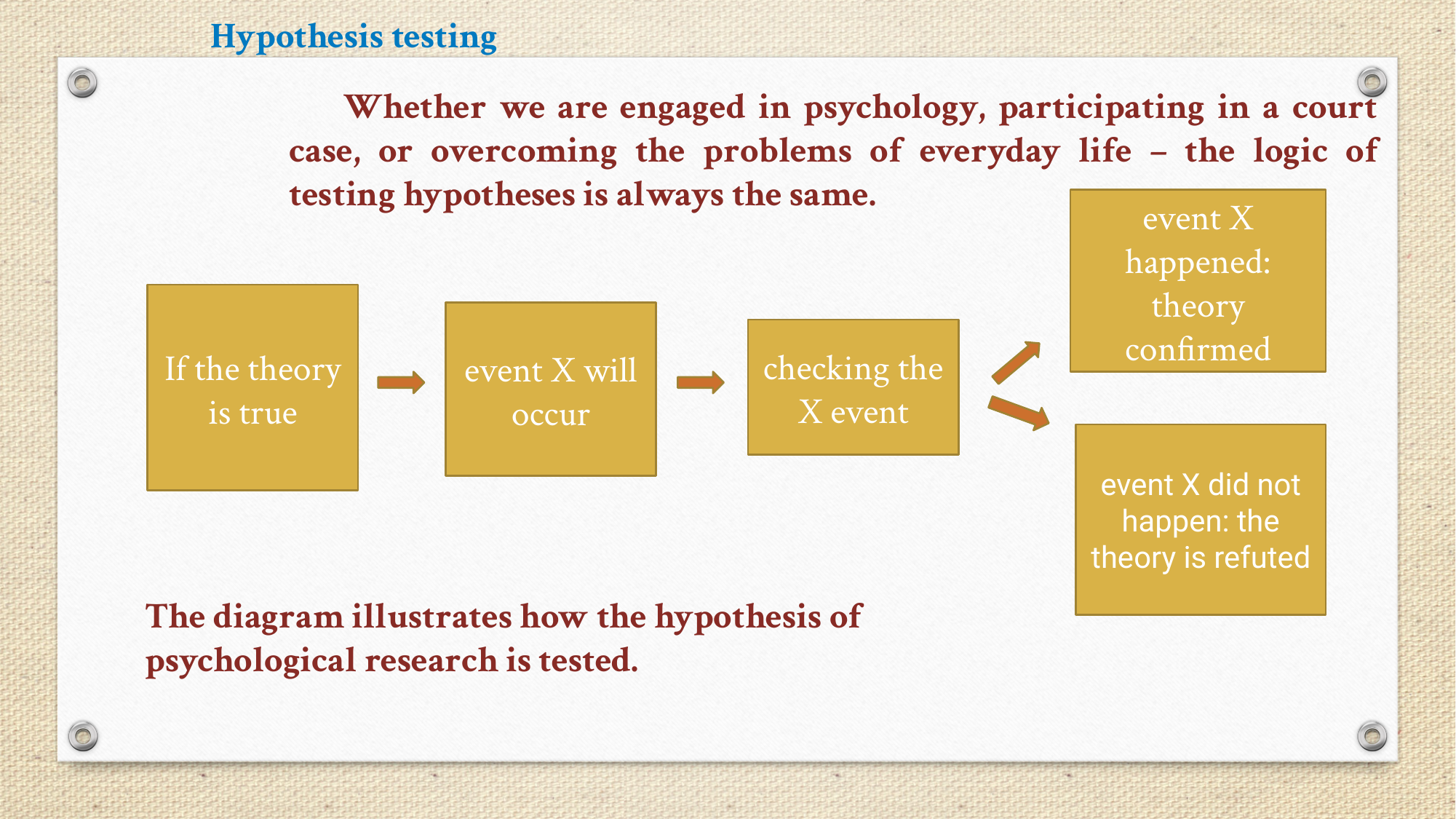

Hypothesis testing
Whether we are engaged in psychology, participating in a court case, or overcoming the problems of everyday life – the logic of testing hypotheses is always the same.
event X happened: theory confirmed
If the theory is true
event X will occur
checking the X event

event X did not happen: the theory is refuted
The diagram illustrates how the hypothesis of psychological research is tested.